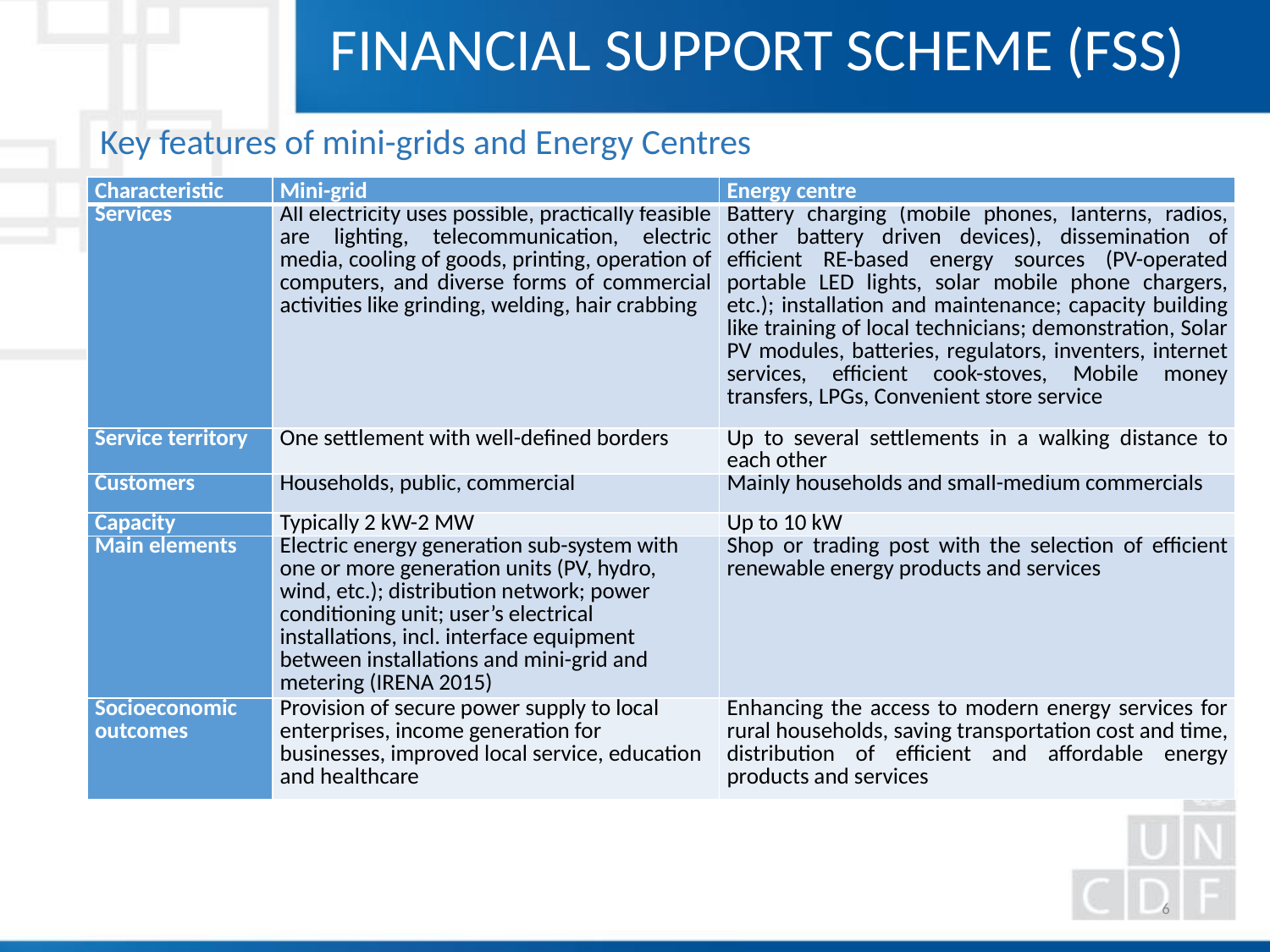

FINANCIAL SUPPORT SCHEME (FSS)
# Key features of mini-grids and Energy Centres
| Characteristic | Mini-grid | Energy centre |
| --- | --- | --- |
| Services | All electricity uses possible, practically feasible are lighting, telecommunication, electric media, cooling of goods, printing, operation of computers, and diverse forms of commercial activities like grinding, welding, hair crabbing | Battery charging (mobile phones, lanterns, radios, other battery driven devices), dissemination of efficient RE-based energy sources (PV-operated portable LED lights, solar mobile phone chargers, etc.); installation and maintenance; capacity building like training of local technicians; demonstration, Solar PV modules, batteries, regulators, inventers, internet services, efficient cook-stoves, Mobile money transfers, LPGs, Convenient store service |
| Service territory | One settlement with well-defined borders | Up to several settlements in a walking distance to each other |
| Customers | Households, public, commercial | Mainly households and small-medium commercials |
| Capacity | Typically 2 kW-2 MW | Up to 10 kW |
| Main elements | Electric energy generation sub-system with one or more generation units (PV, hydro, wind, etc.); distribution network; power conditioning unit; user’s electrical installations, incl. interface equipment between installations and mini-grid and metering (IRENA 2015) | Shop or trading post with the selection of efficient renewable energy products and services |
| Socioeconomic outcomes | Provision of secure power supply to local enterprises, income generation for businesses, improved local service, education and healthcare | Enhancing the access to modern energy services for rural households, saving transportation cost and time, distribution of efficient and affordable energy products and services |
6